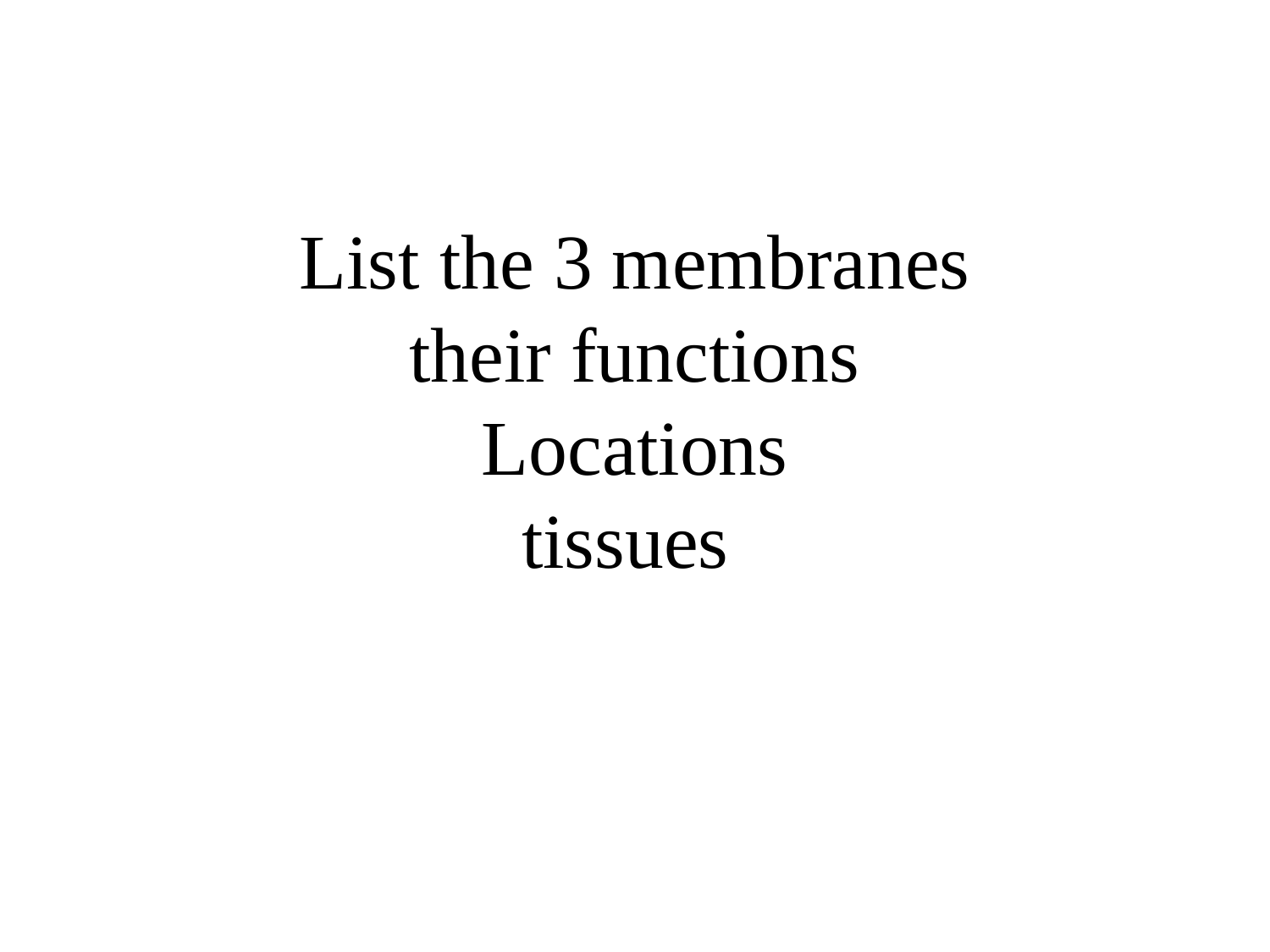

# List the 3 membranes their functions Locations tissues